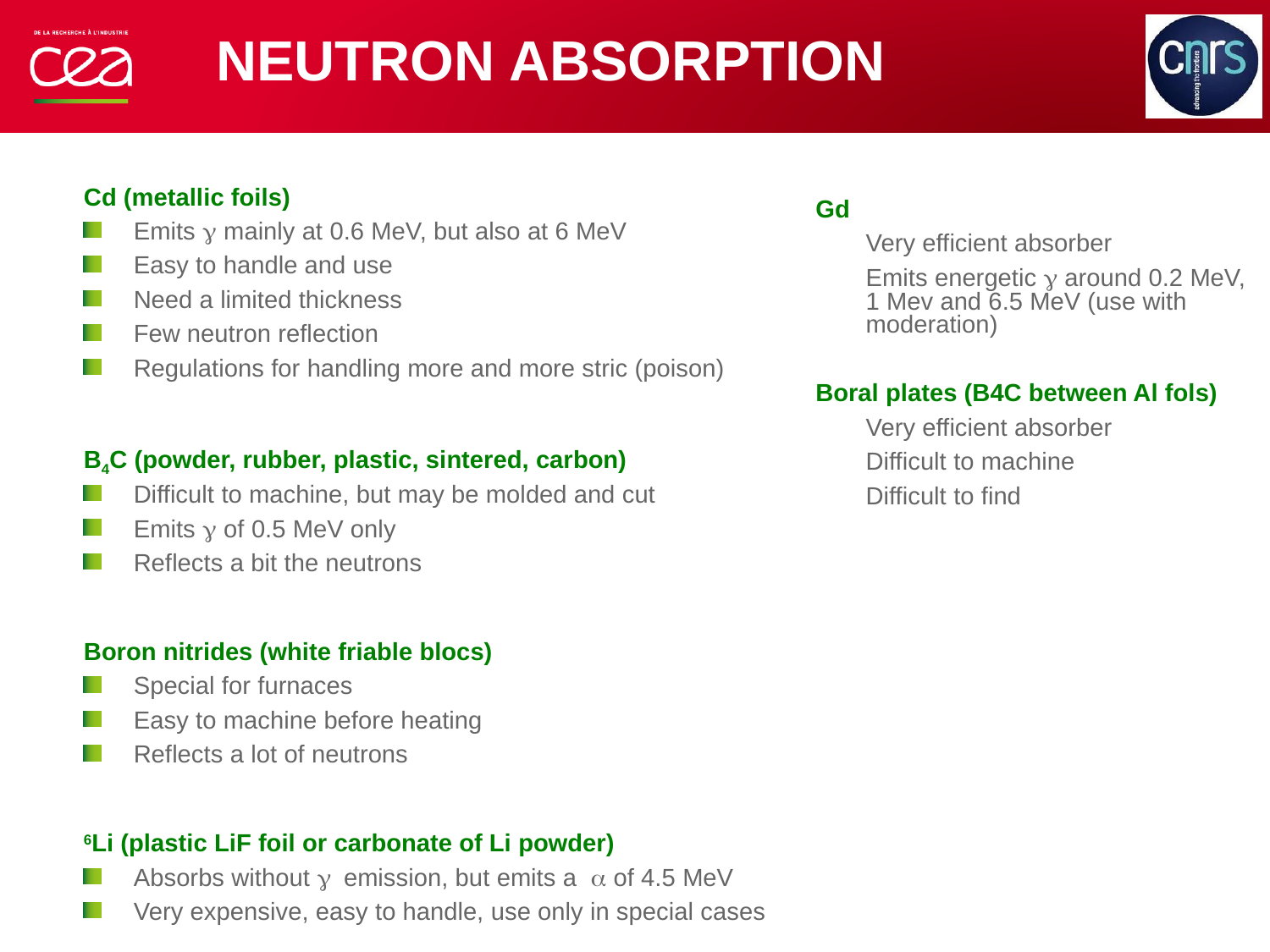

# Neutron absorption

Gd
Very efficient absorber
Emits energetic γ around 0.2 MeV, 1 Mev and 6.5 MeV (use with moderation)

Boral plates (B4C between Al fols)
Very efficient absorber
Difficult to machine
Difficult to find

Cd (metallic foils)
Emits γ mainly at 0.6 MeV, but also at 6 MeV
Easy to handle and use
Need a limited thickness
Few neutron reflection
Regulations for handling more and more stric (poison)

B4C (powder, rubber, plastic, sintered, carbon)
Difficult to machine, but may be molded and cut
Emits γ of 0.5 MeV only
Reflects a bit the neutrons

Boron nitrides (white friable blocs)
Special for furnaces
Easy to machine before heating
Reflects a lot of neutrons

6Li (plastic LiF foil or carbonate of Li powder)
Absorbs without γ emission, but emits a  α of 4.5 MeV
Very expensive, easy to handle, use only in special cases